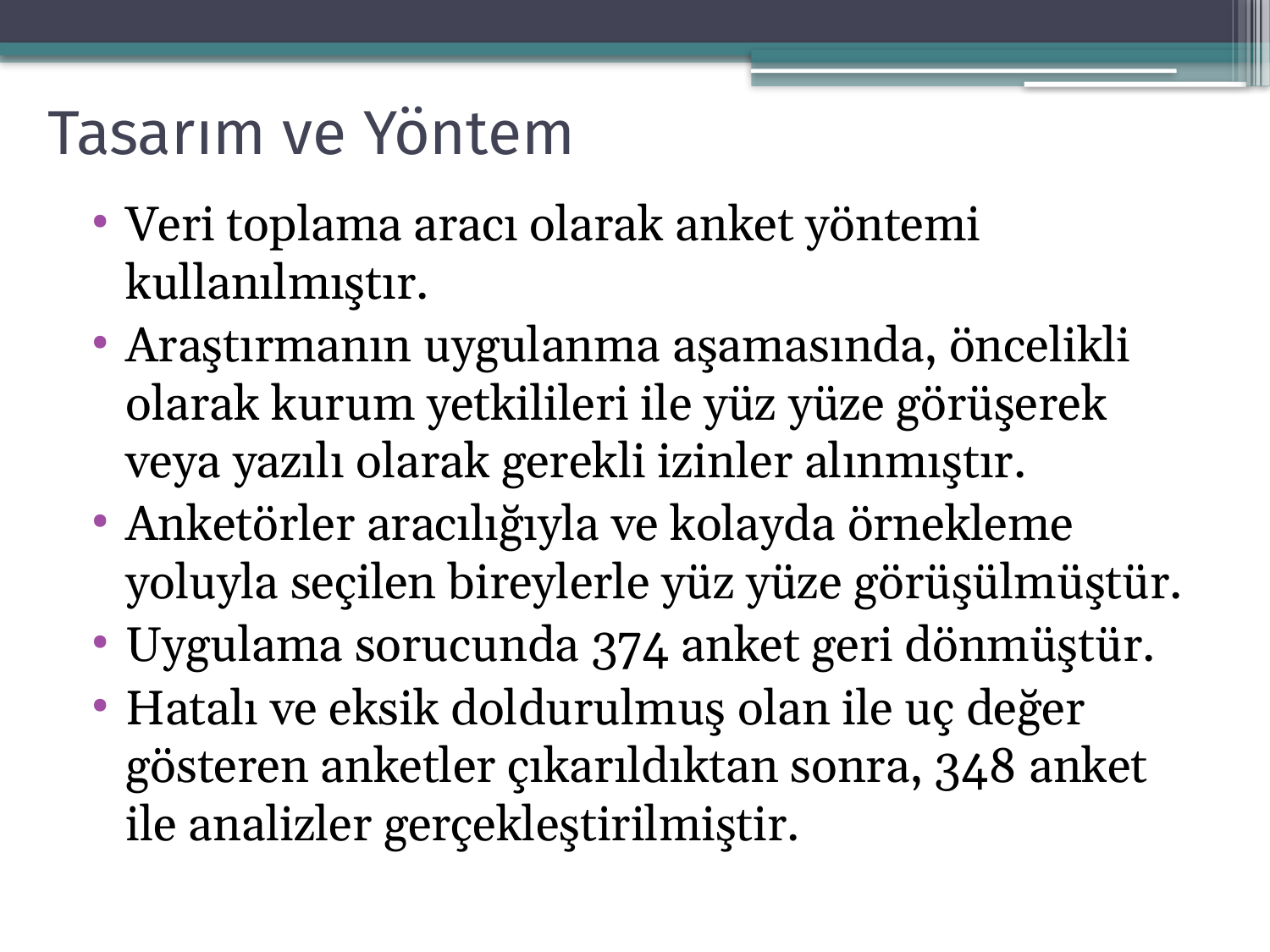

# Tasarım ve Yöntem
Veri toplama aracı olarak anket yöntemi kullanılmıştır.
Araştırmanın uygulanma aşamasında, öncelikli olarak kurum yetkilileri ile yüz yüze görüşerek veya yazılı olarak gerekli izinler alınmıştır.
Anketörler aracılığıyla ve kolayda örnekleme yoluyla seçilen bireylerle yüz yüze görüşülmüştür.
Uygulama sorucunda 374 anket geri dönmüştür.
Hatalı ve eksik doldurulmuş olan ile uç değer gösteren anketler çıkarıldıktan sonra, 348 anket ile analizler gerçekleştirilmiştir.